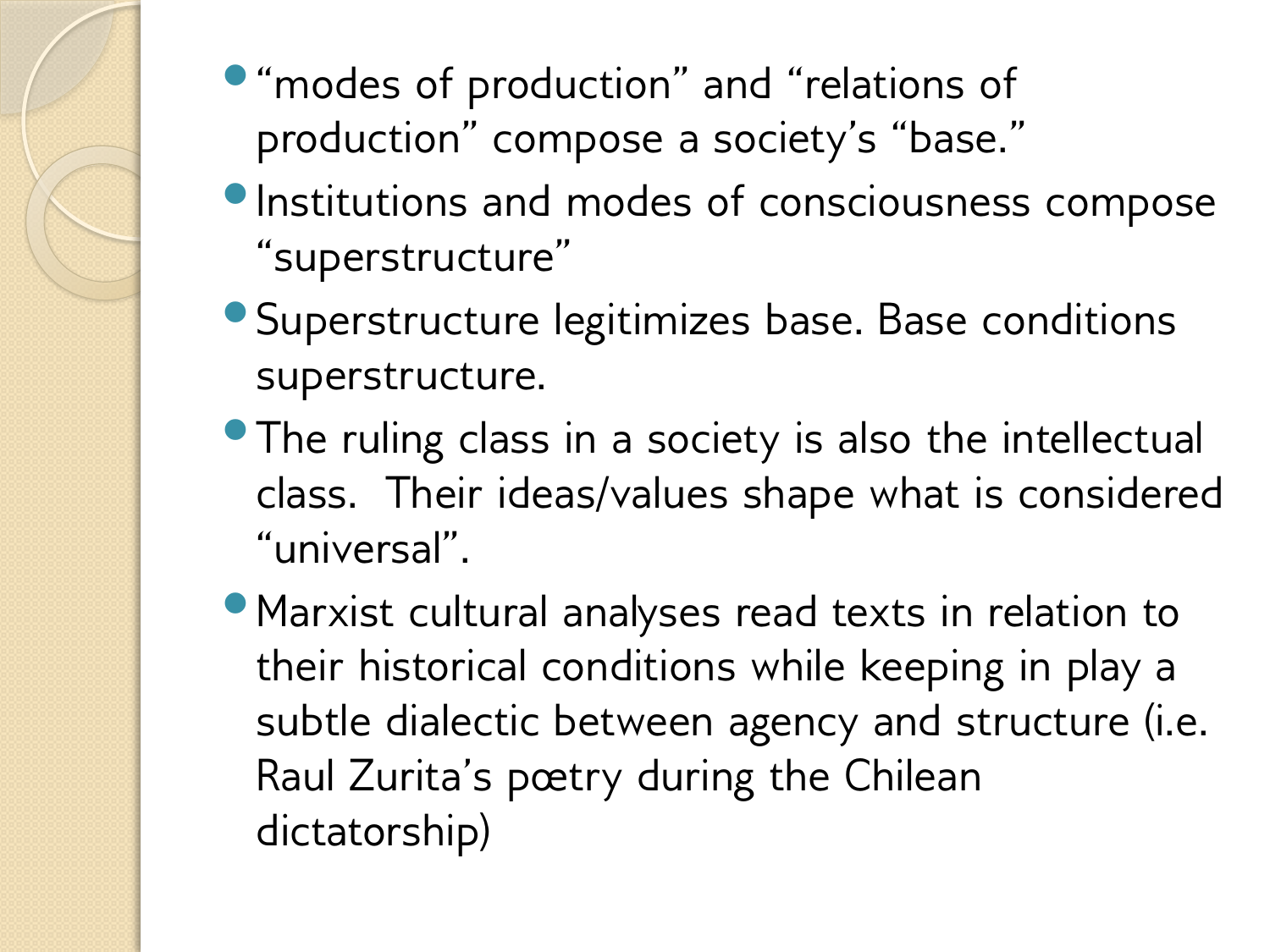

“modes of production” and “relations of production” compose a society’s “base.”
Institutions and modes of consciousness compose “superstructure”
Superstructure legitimizes base. Base conditions superstructure.
The ruling class in a society is also the intellectual class.  Their ideas/values shape what is considered “universal”.
Marxist cultural analyses read texts in relation to their historical conditions while keeping in play a subtle dialectic between agency and structure (i.e. Raul Zurita’s poetry during the Chilean dictatorship)